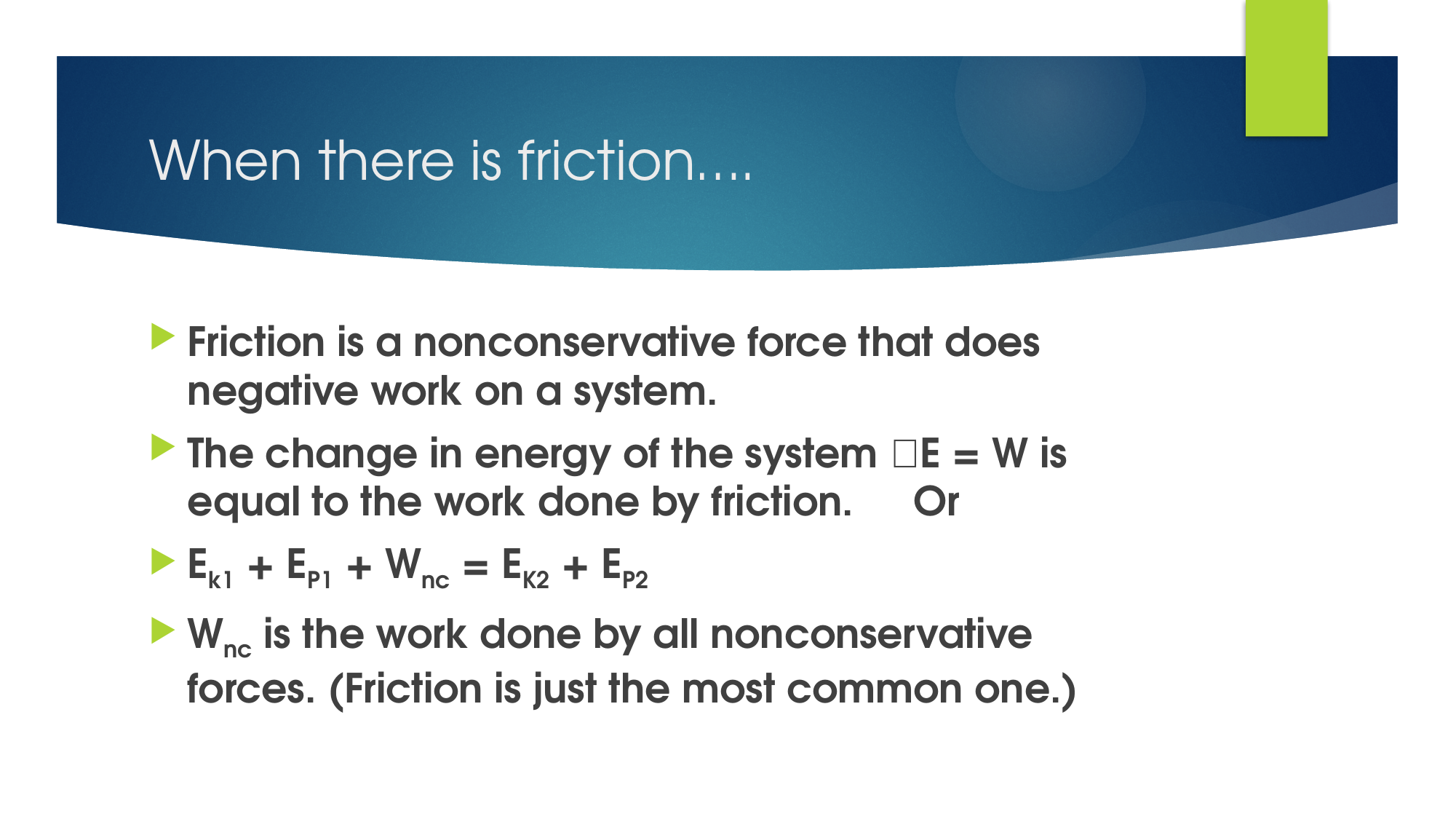

# When there is friction….
Friction is a nonconservative force that does negative work on a system.
The change in energy of the system ΔE = W is equal to the work done by friction.	Or
Ek1 + EP1 + Wnc = EK2 + EP2
Wnc is the work done by all nonconservative forces. (Friction is just the most common one.)